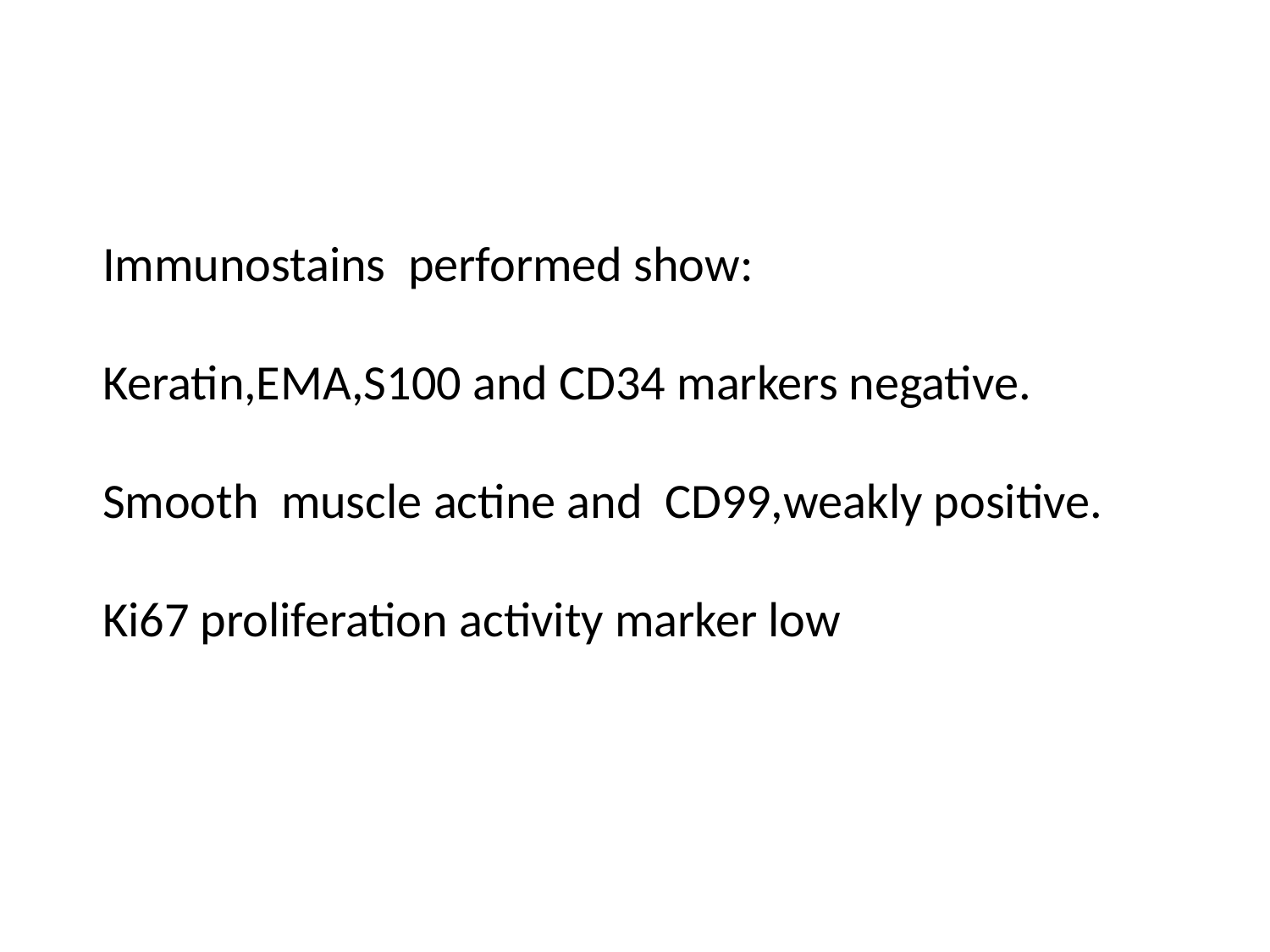

#
Immunostains  performed show:
Keratin,EMA,S100 and CD34 markers negative.
Smooth  muscle actine and  CD99,weakly positive.
Ki67 proliferation activity marker low